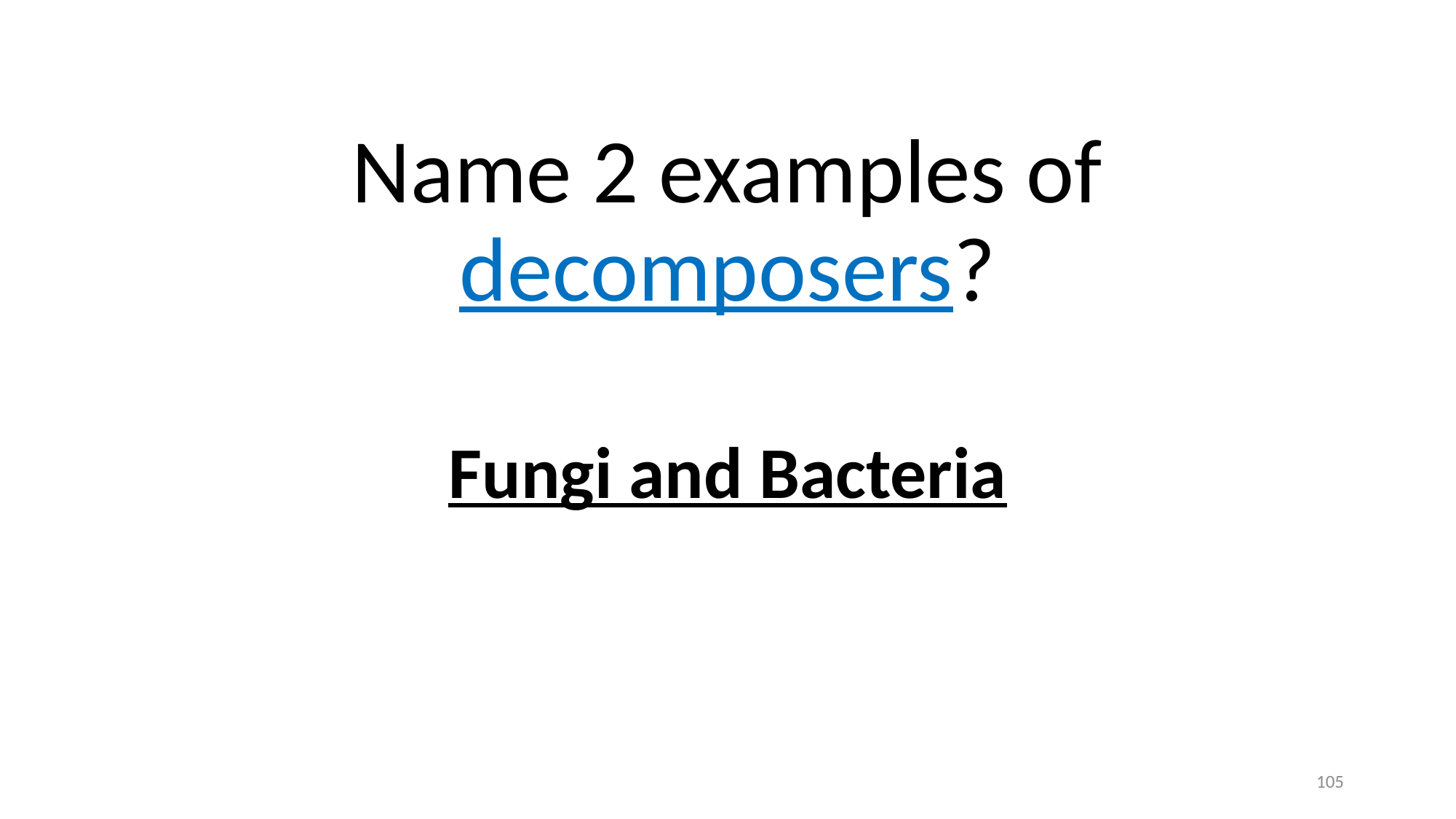

# Name 2 examples of decomposers?
Fungi and Bacteria
105